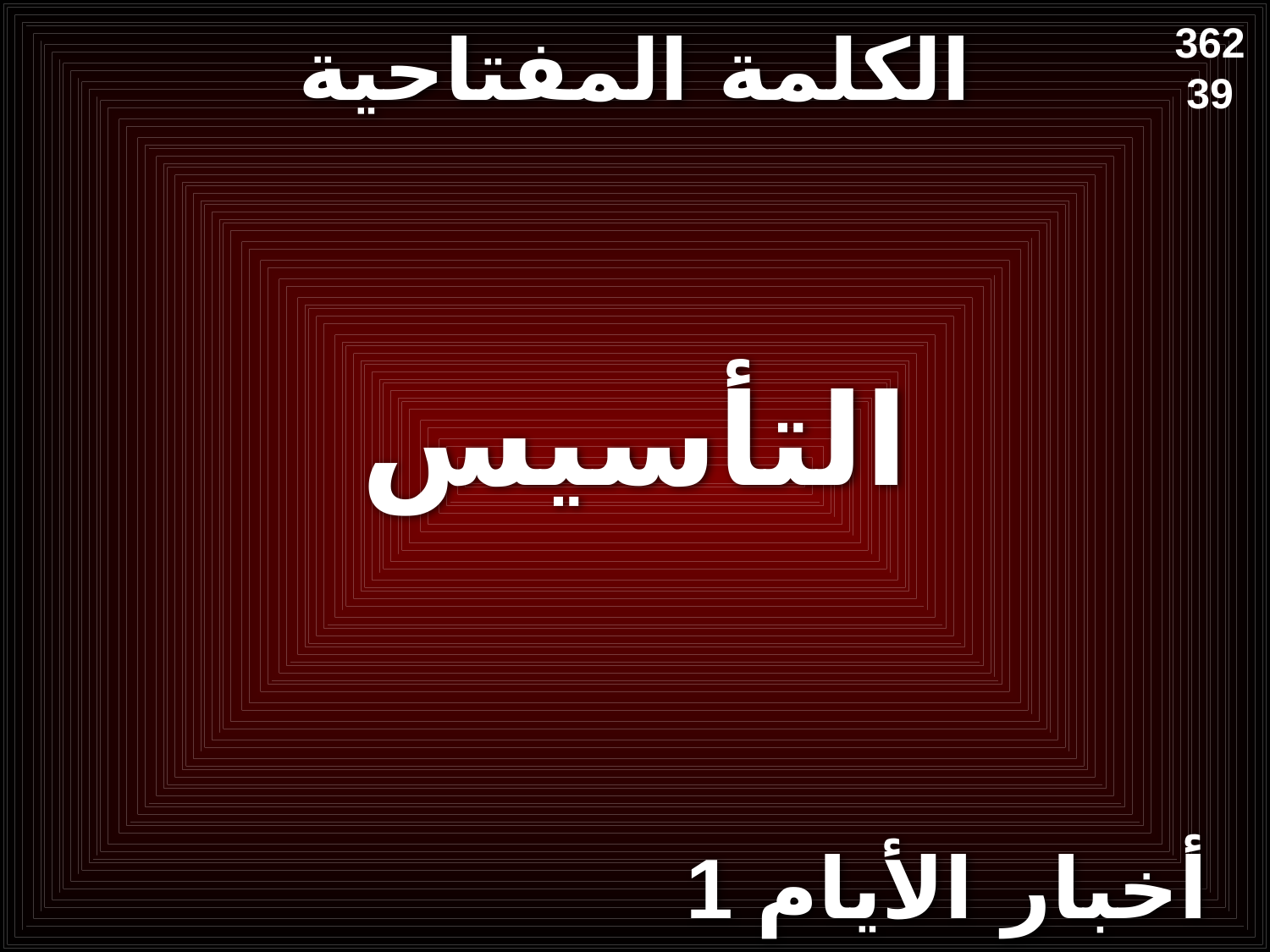

# الكلمة المفتاحية
362
39

التأسيس
1 أخبار الأيام